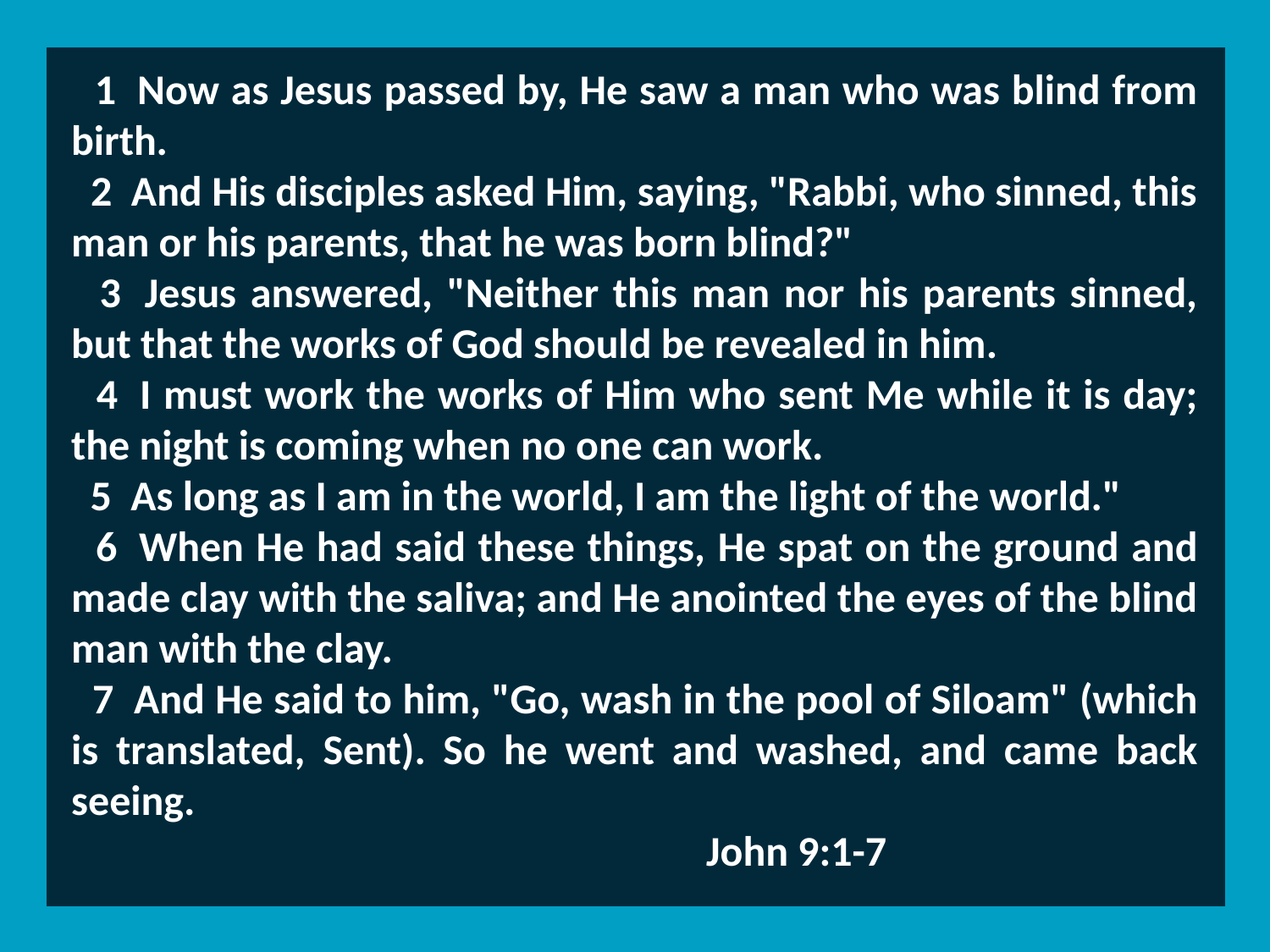

1  Now as Jesus passed by, He saw a man who was blind from birth.
  2  And His disciples asked Him, saying, "Rabbi, who sinned, this man or his parents, that he was born blind?"
  3  Jesus answered, "Neither this man nor his parents sinned, but that the works of God should be revealed in him.
  4  I must work the works of Him who sent Me while it is day; the night is coming when no one can work.
  5  As long as I am in the world, I am the light of the world."
  6  When He had said these things, He spat on the ground and made clay with the saliva; and He anointed the eyes of the blind man with the clay.
  7  And He said to him, "Go, wash in the pool of Siloam" (which is translated, Sent). So he went and washed, and came back seeing.
					John 9:1-7